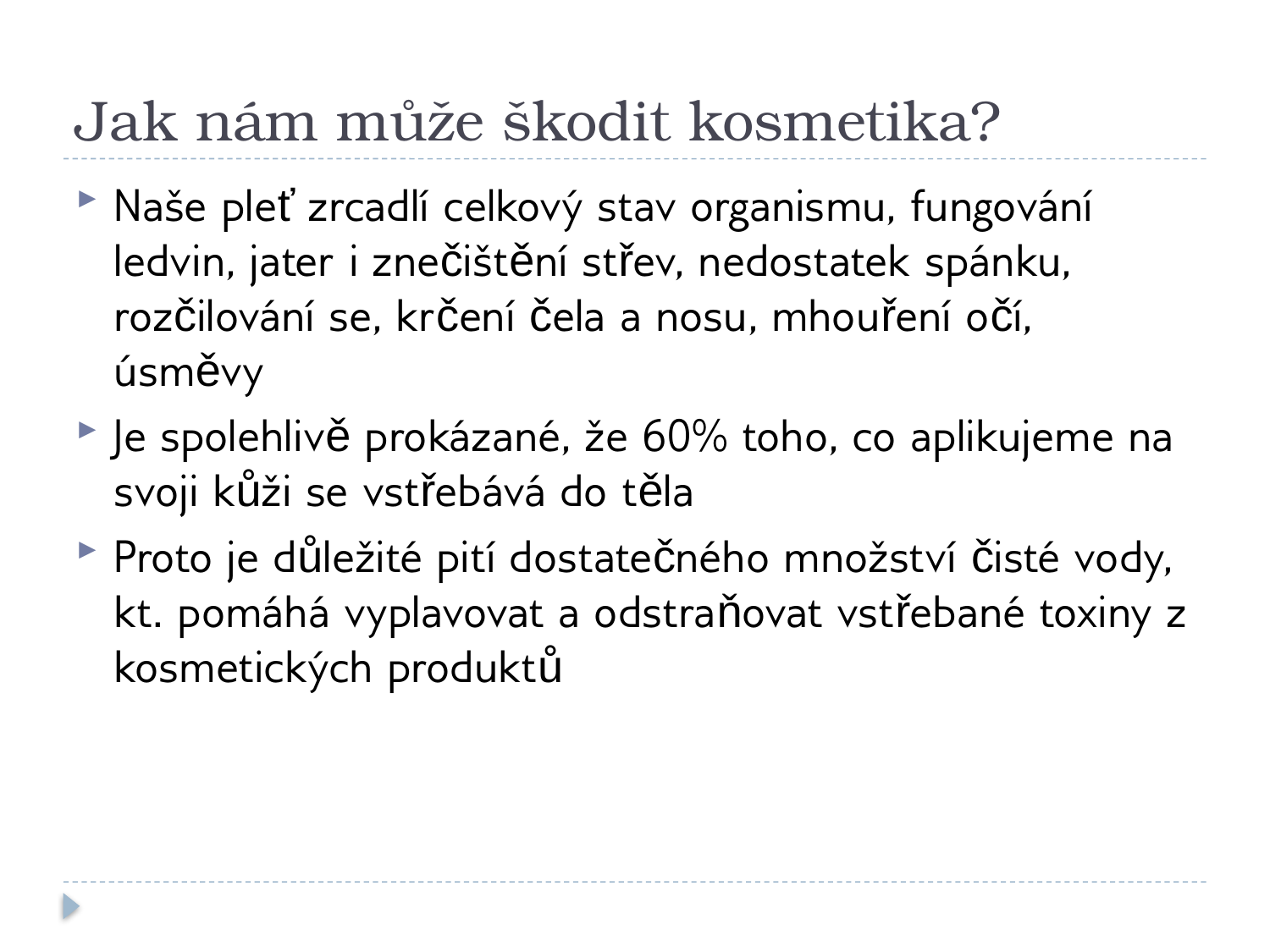

# Jak nám může škodit kosmetika?
Naše pleť zrcadlí celkový stav organismu, fungování ledvin, jater i znečištění střev, nedostatek spánku, rozčilování se, krčení čela a nosu, mhouření očí, úsměvy
Je spolehlivě prokázané, že 60% toho, co aplikujeme na svoji kůži se vstřebává do těla
Proto je důležité pití dostatečného množství čisté vody, kt. pomáhá vyplavovat a odstraňovat vstřebané toxiny z kosmetických produktů